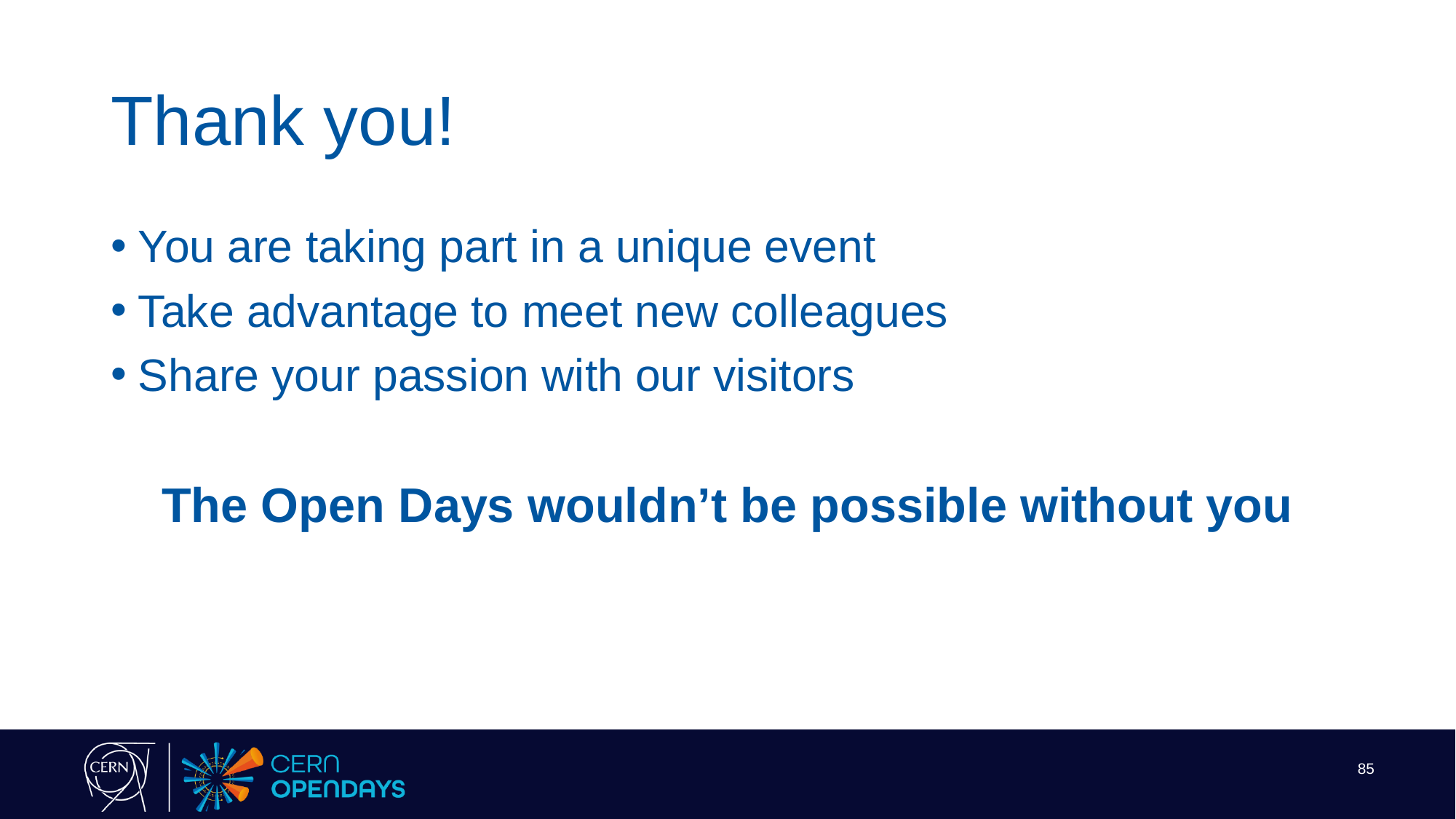

# Thank you!
You are taking part in a unique event
Take advantage to meet new colleagues
Share your passion with our visitors

The Open Days wouldn’t be possible without you

85